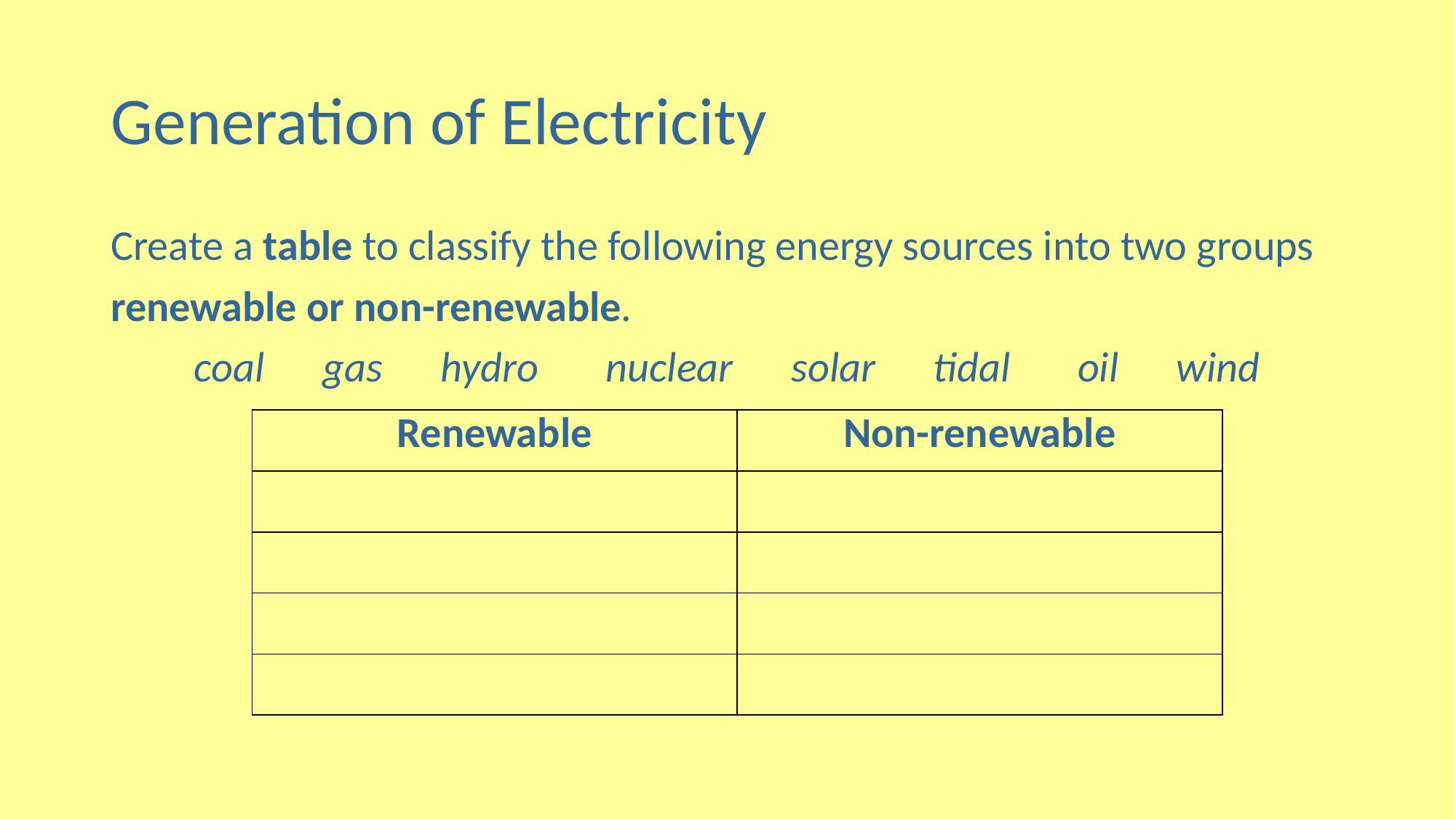

# Generation of Electricity
Create a table to classify the following energy sources into two groups
renewable or non-renewable.
coal      gas      hydro       nuclear      solar      tidal       oil      wind

| Renewable | Non-renewable |
| --- | --- |
|  |  |
|  |  |
|  |  |
|  |  |